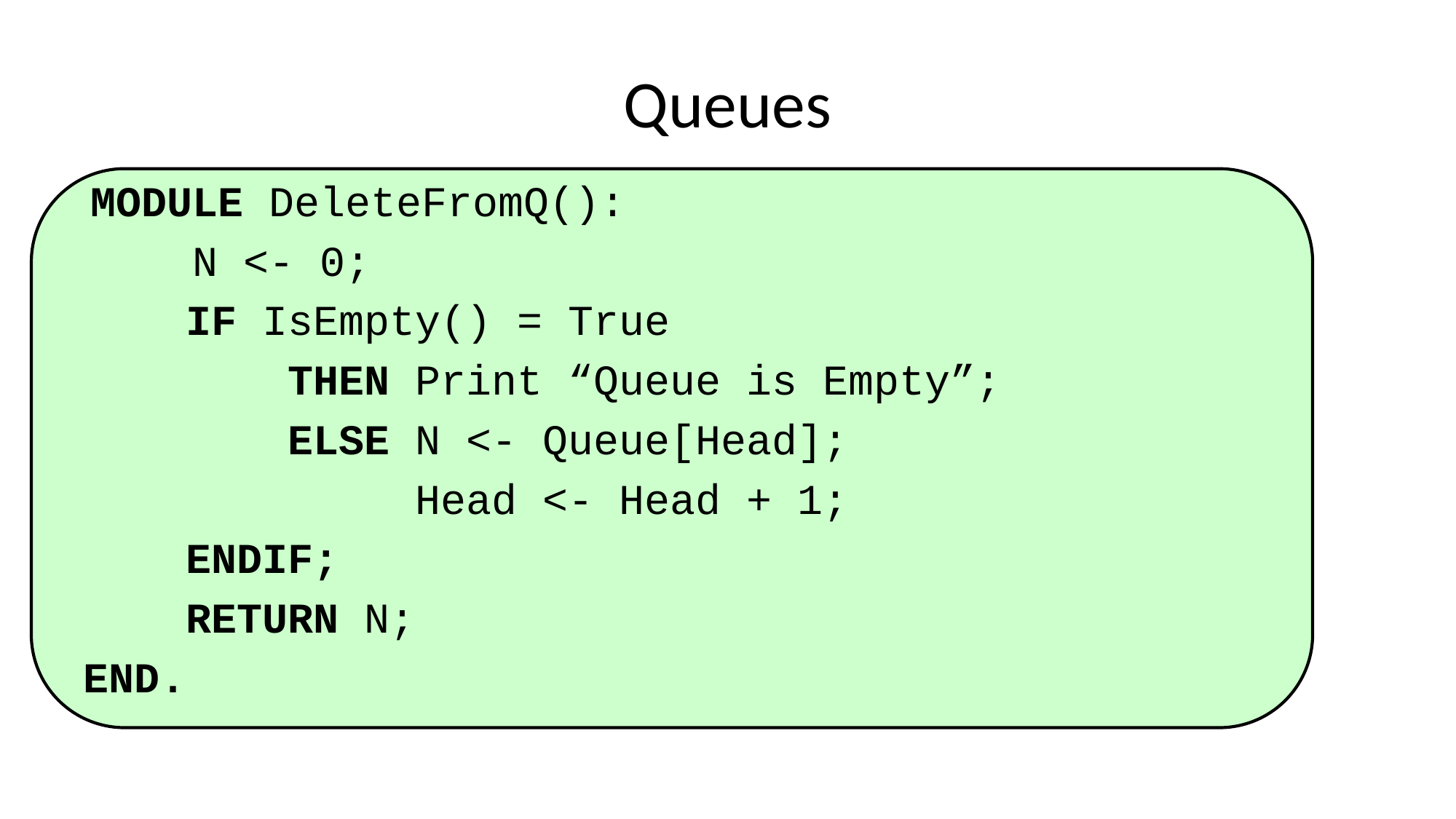

# Queues

MODULE DeleteFromQ():
    N <- 0;
IF IsEmpty() = True
    THEN Print “Queue is Empty”;
    ELSE N <- Queue[Head];
         Head <- Head + 1;
ENDIF;
RETURN N;
END.